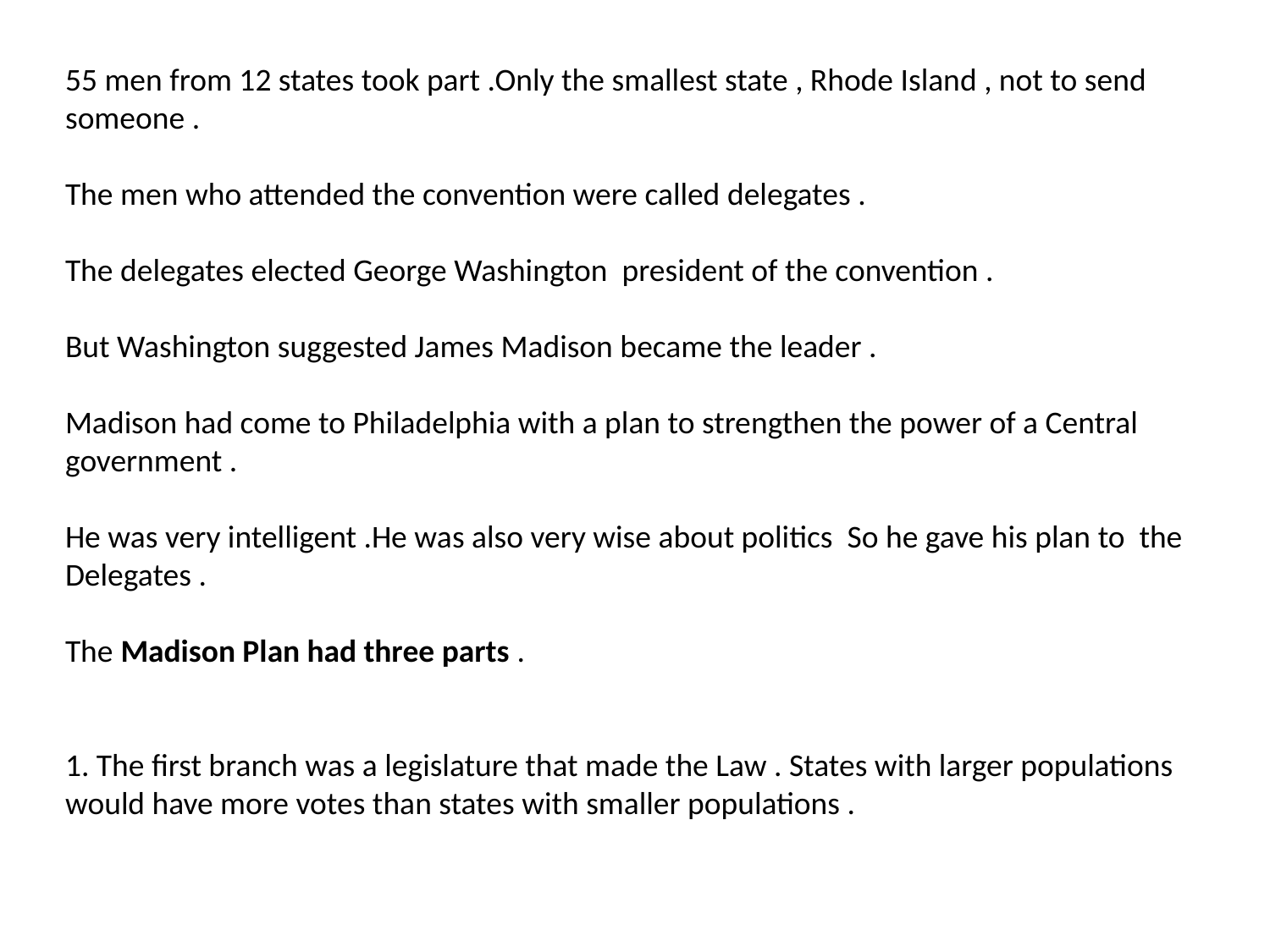

55 men from 12 states took part .Only the smallest state , Rhode Island , not to send someone .

The men who attended the convention were called delegates .

The delegates elected George Washington  president of the convention .

But Washington suggested James Madison became the leader .

Madison had come to Philadelphia with a plan to strengthen the power of a Central government .

He was very intelligent .He was also very wise about politics  So he gave his plan to  the Delegates .

The Madison Plan had three parts .

1. The first branch was a legislature that made the Law . States with larger populations  would have more votes than states with smaller populations .